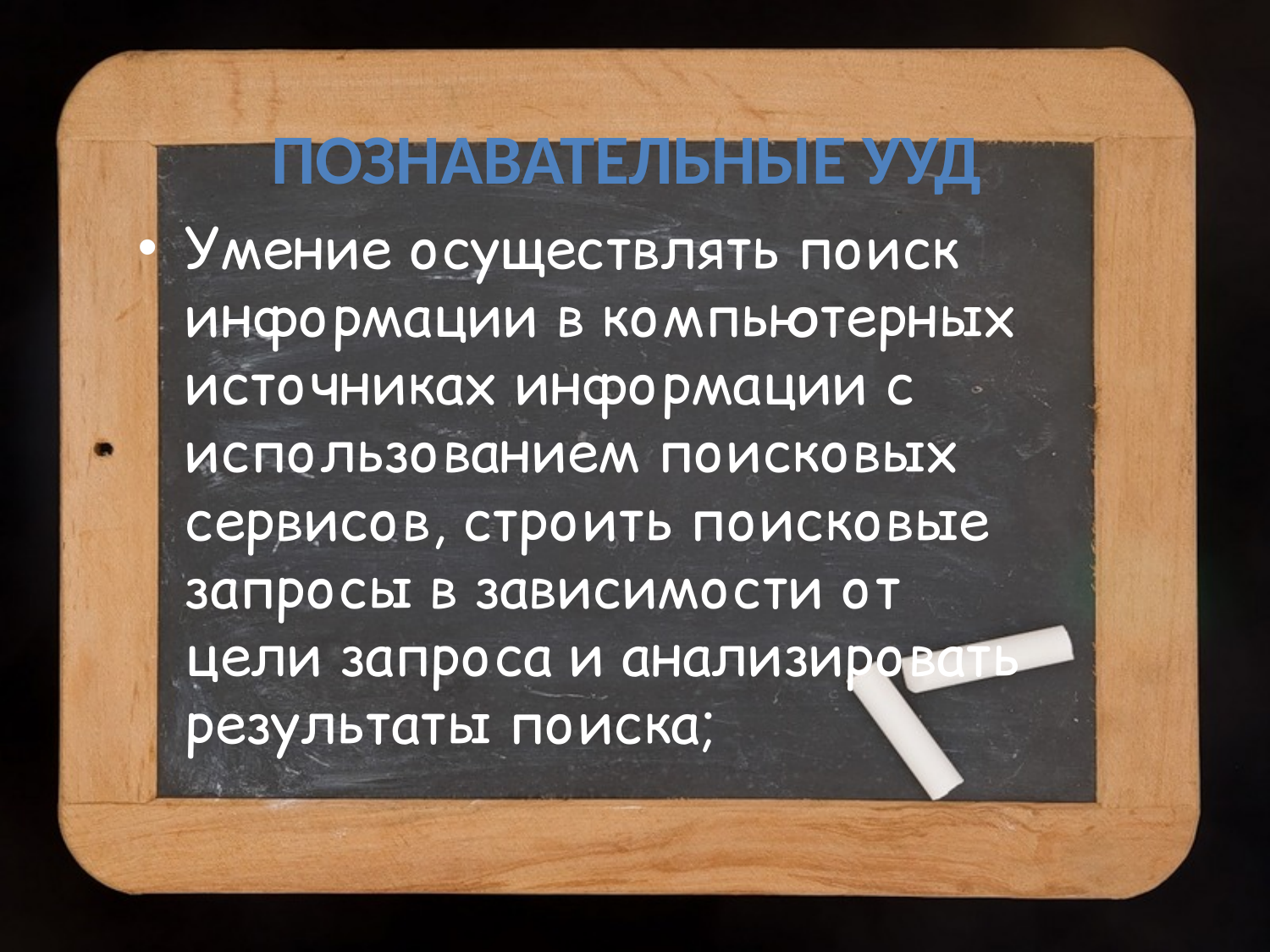

# Познавательные УУД
Умение осуществлять поиск информации в компьютерных источниках информации с использованием поисковых сервисов, строить поисковые запросы в зависимости от  цели запроса и анализировать результаты поиска;